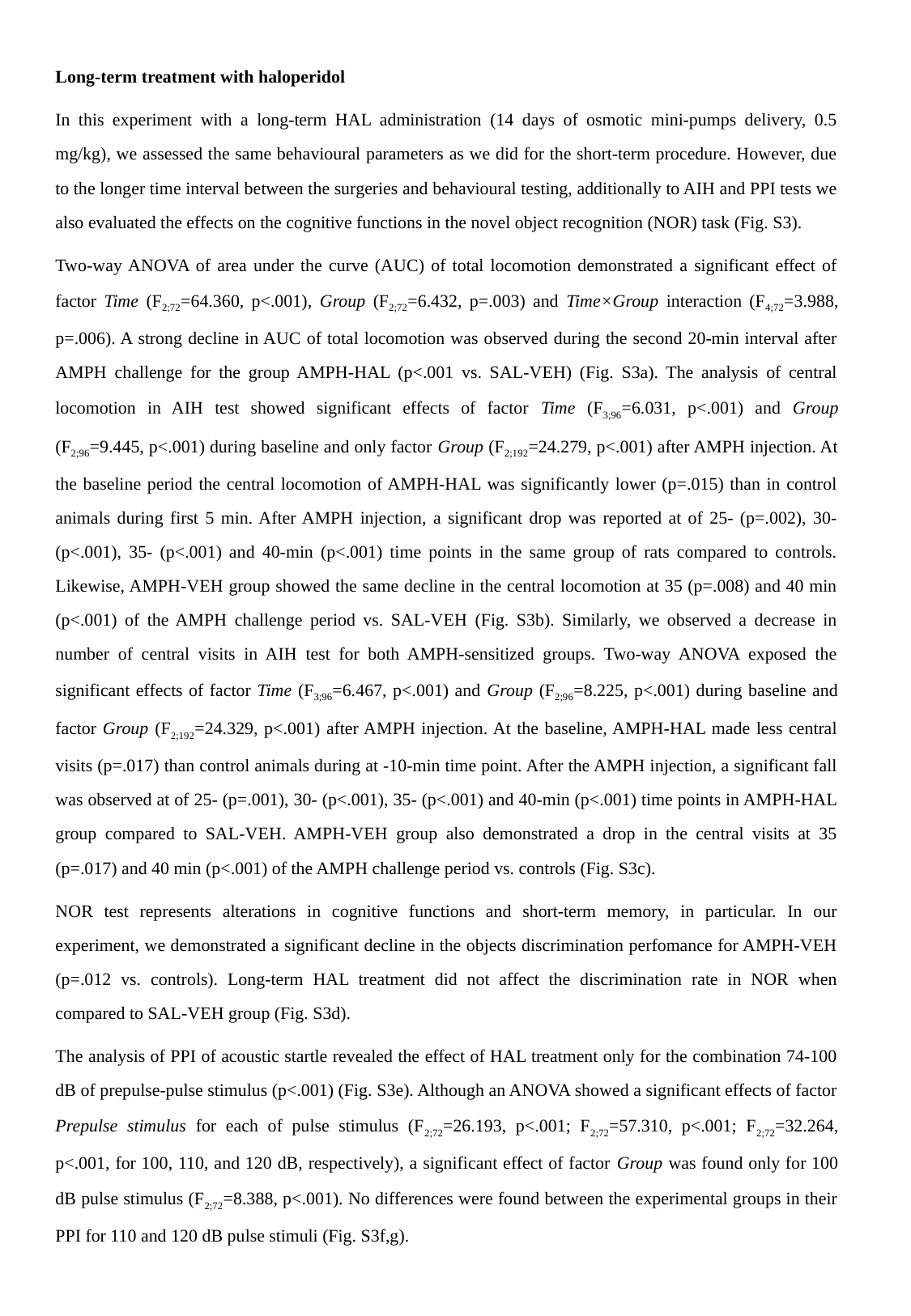

Long-term treatment with haloperidol
In this experiment with a long-term HAL administration (14 days of osmotic mini-pumps delivery, 0.5 mg/kg), we assessed the same behavioural parameters as we did for the short-term procedure. However, due to the longer time interval between the surgeries and behavioural testing, additionally to AIH and PPI tests we also evaluated the effects on the cognitive functions in the novel object recognition (NOR) task (Fig. S3).
Two-way ANOVA of area under the curve (AUC) of total locomotion demonstrated a significant effect of factor Time (F2;72=64.360, p<.001), Group (F2;72=6.432, p=.003) and Time×Group interaction (F4;72=3.988, p=.006). A strong decline in AUC of total locomotion was observed during the second 20-min interval after AMPH challenge for the group AMPH-HAL (p<.001 vs. SAL-VEH) (Fig. S3a). The analysis of central locomotion in AIH test showed significant effects of factor Time (F3;96=6.031, p<.001) and Group (F2;96=9.445, p<.001) during baseline and only factor Group (F2;192=24.279, p<.001) after AMPH injection. At the baseline period the central locomotion of AMPH-HAL was significantly lower (p=.015) than in control animals during first 5 min. After AMPH injection, a significant drop was reported at of 25- (p=.002), 30- (p<.001), 35- (p<.001) and 40-min (p<.001) time points in the same group of rats compared to controls. Likewise, AMPH-VEH group showed the same decline in the central locomotion at 35 (p=.008) and 40 min (p<.001) of the AMPH challenge period vs. SAL-VEH (Fig. S3b). Similarly, we observed a decrease in number of central visits in AIH test for both AMPH-sensitized groups. Two-way ANOVA exposed the significant effects of factor Time (F3;96=6.467, p<.001) and Group (F2;96=8.225, p<.001) during baseline and factor Group (F2;192=24.329, p<.001) after AMPH injection. At the baseline, AMPH-HAL made less central visits (p=.017) than control animals during at -10-min time point. After the AMPH injection, a significant fall was observed at of 25- (p=.001), 30- (p<.001), 35- (p<.001) and 40-min (p<.001) time points in AMPH-HAL group compared to SAL-VEH. AMPH-VEH group also demonstrated a drop in the central visits at 35 (p=.017) and 40 min (p<.001) of the AMPH challenge period vs. controls (Fig. S3c).
NOR test represents alterations in cognitive functions and short-term memory, in particular. In our experiment, we demonstrated a significant decline in the objects discrimination perfomance for AMPH-VEH (p=.012 vs. controls). Long-term HAL treatment did not affect the discrimination rate in NOR when compared to SAL-VEH group (Fig. S3d).
The analysis of PPI of acoustic startle revealed the effect of HAL treatment only for the combination 74-100 dB of prepulse-pulse stimulus (p<.001) (Fig. S3e). Although an ANOVA showed a significant effects of factor Prepulse stimulus for each of pulse stimulus (F2;72=26.193, p<.001; F2;72=57.310, p<.001; F2;72=32.264, p<.001, for 100, 110, and 120 dB, respectively), a significant effect of factor Group was found only for 100 dB pulse stimulus (F2;72=8.388, p<.001). No differences were found between the experimental groups in their PPI for 110 and 120 dB pulse stimuli (Fig. S3f,g).